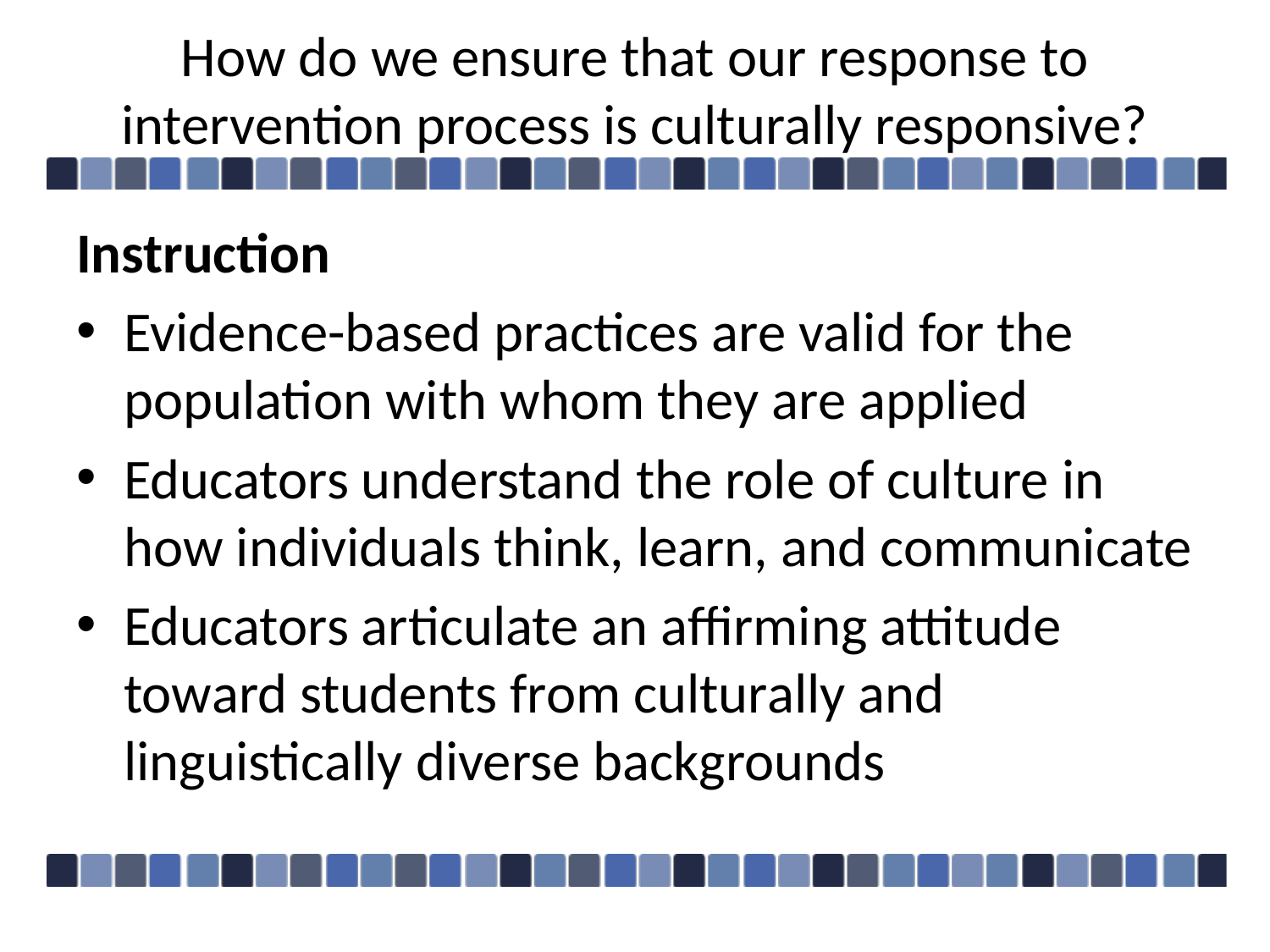

# How do we ensure that our response to intervention process is culturally responsive?
Instruction
Evidence-based practices are valid for the population with whom they are applied
Educators understand the role of culture in how individuals think, learn, and communicate
Educators articulate an affirming attitude toward students from culturally and linguistically diverse backgrounds